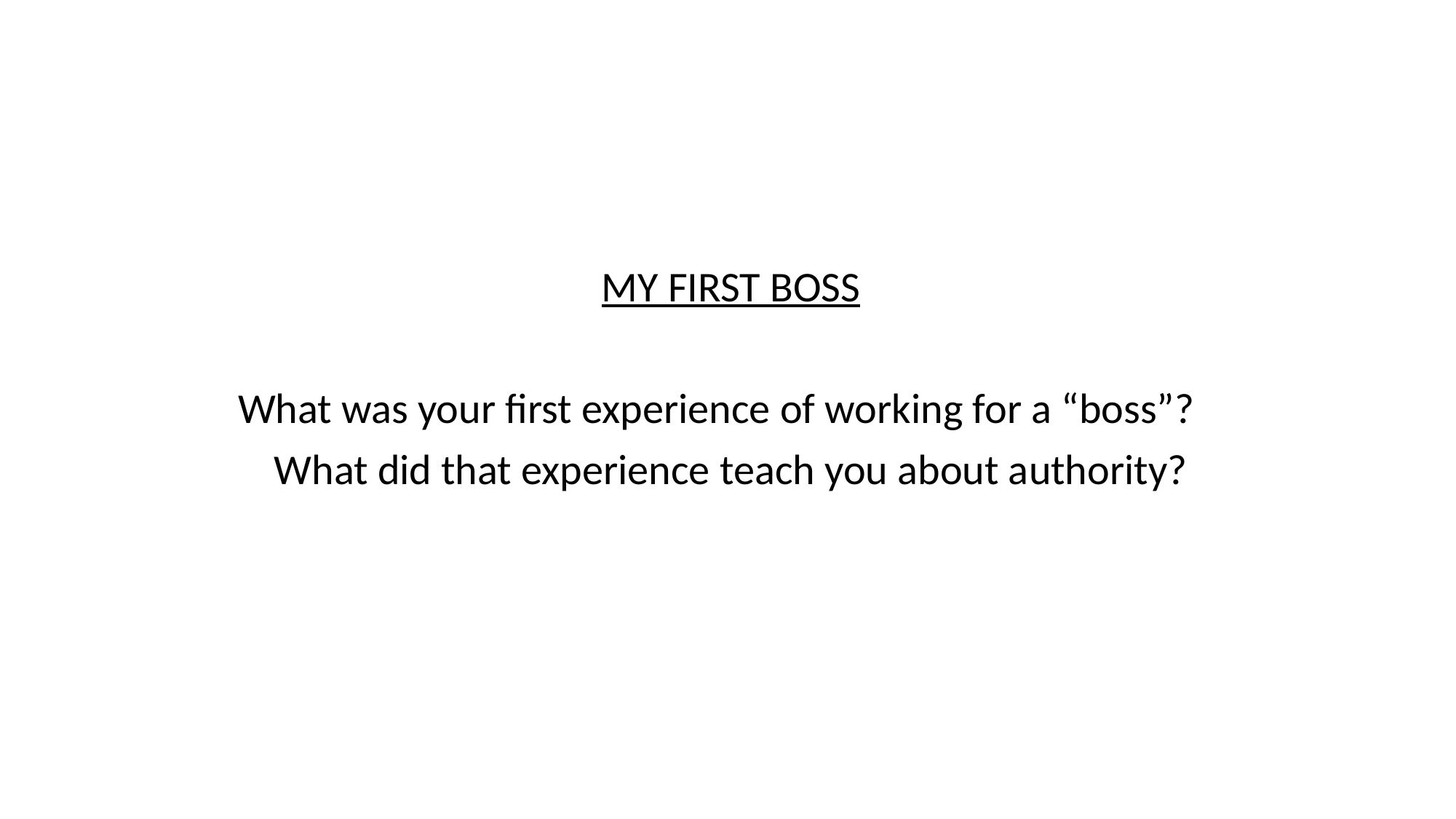

MY FIRST BOSS

What was your first experience of working for a “boss”?
What did that experience teach you about authority?